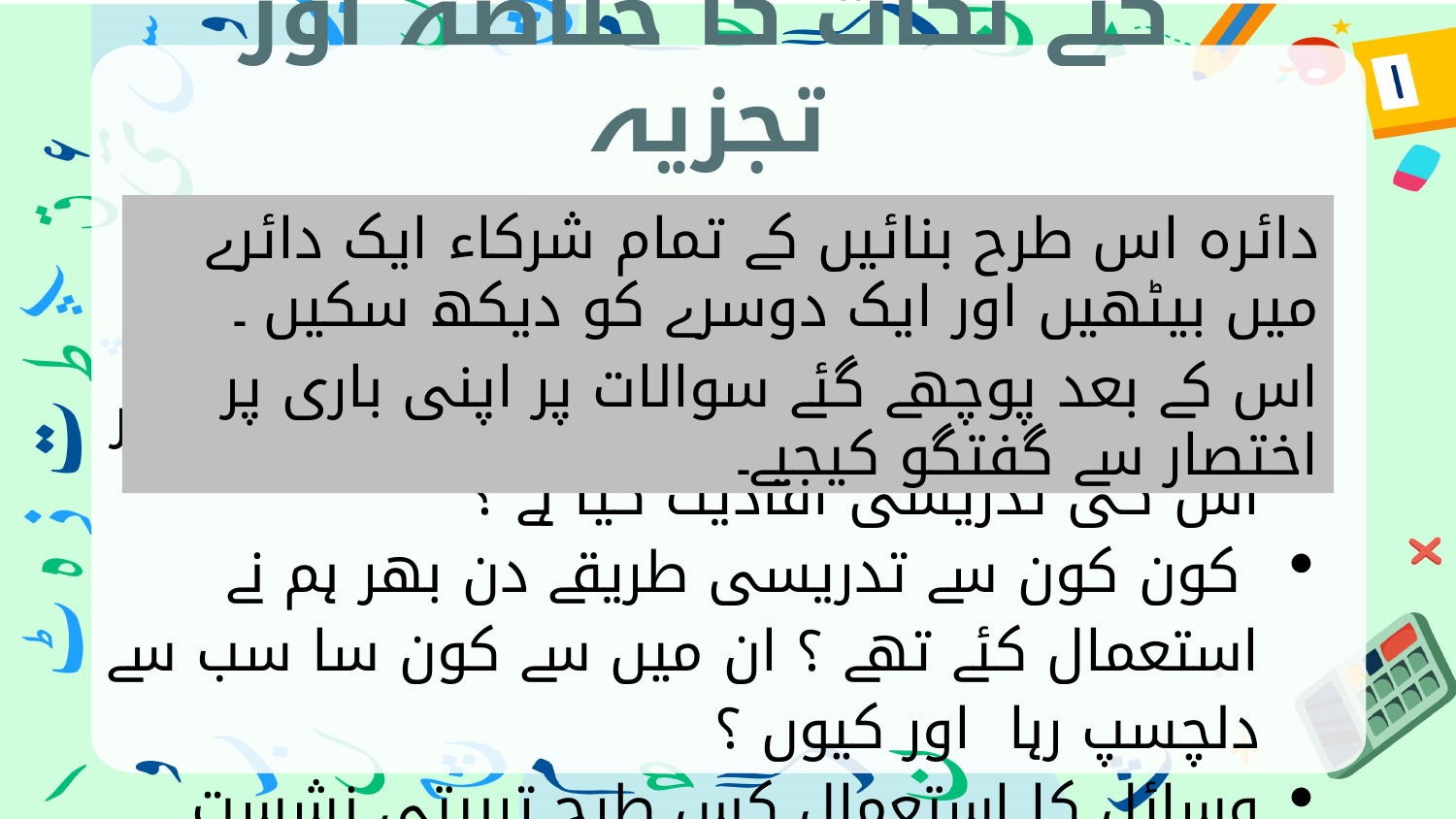

پہلے دن کے سیکھے گئے نکات کا خلاصہ اور تجزیہ
دائرہ اس طرح بنائیں کے تمام شرکاء ایک دائرے میں بیٹھیں اور ایک دوسرے کو دیکھ سکیں ۔
اس کے بعد پوچھے گئے سوالات پر اپنی باری پر اختصار سے گفتگو کیجیے۔
گذشتہ دن کا آغاز کس سرگرمی سے ہوا تھا اور اس کی تدریسی افادیت کیا ہے ؟
 کون کون سے تدریسی طریقے دن بھر ہم نے استعمال کئے تھے ؟ ان میں سے کون سا سب سے دلچسپ رہا  اور کیوں ؟
وسائل کا استعمال کس طرح تربیتی نشست میں کارآمد رہا ؟
5